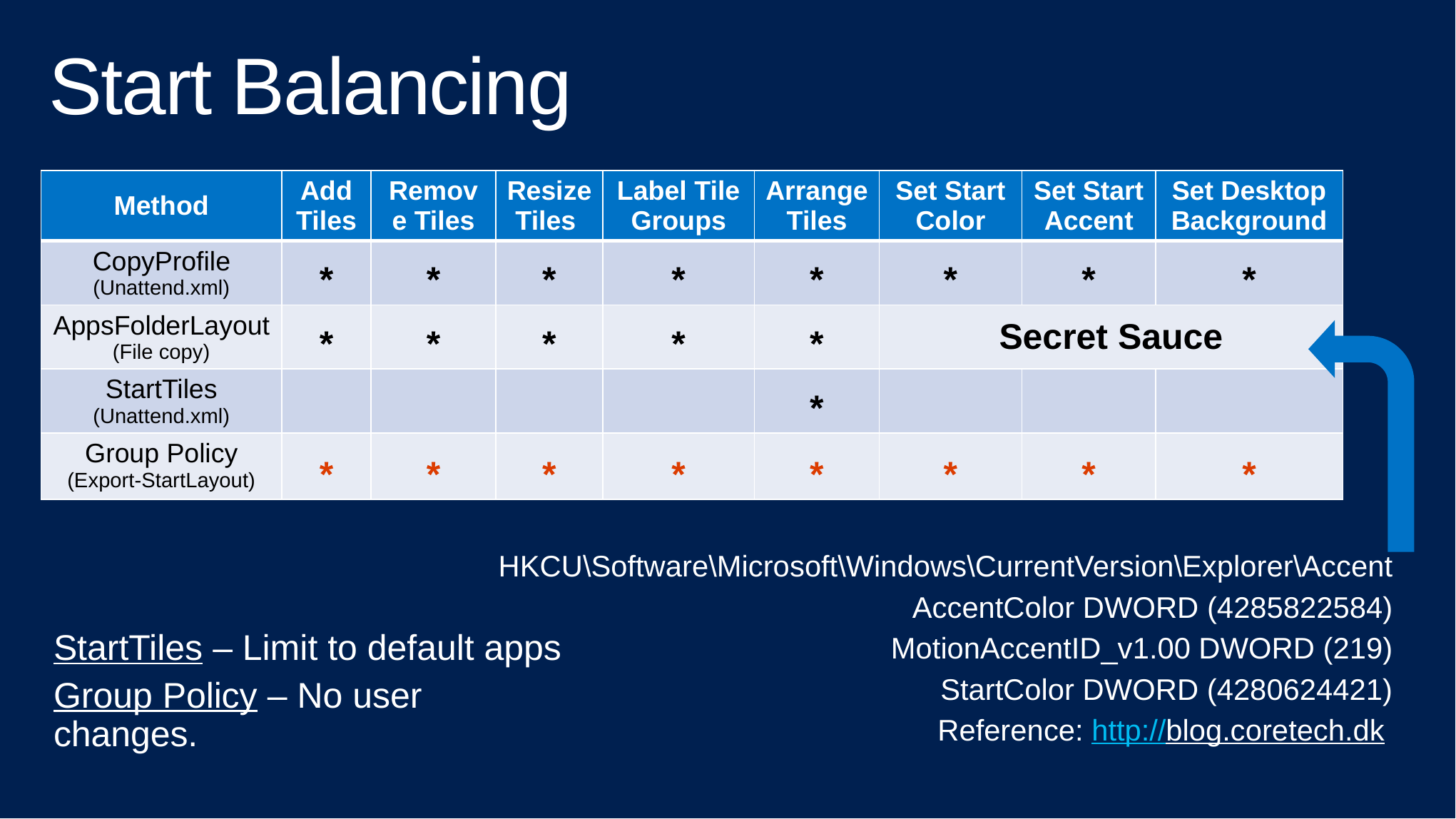

# Start Balancing
| Method | Add Tiles | Remove Tiles | Resize Tiles | Label Tile Groups | Arrange Tiles | Set Start Color | Set Start Accent | Set Desktop Background |
| --- | --- | --- | --- | --- | --- | --- | --- | --- |
| CopyProfile (Unattend.xml) | \* | \* | \* | \* | \* | \* | \* | \* |
| AppsFolderLayout (File copy) | \* | \* | \* | \* | \* | Secret Sauce |  |  |
| StartTiles (Unattend.xml) |  |  |  |  | \* |  |  |  |
| Group Policy (Export-StartLayout) | \* | \* | \* | \* | \* | \* | \* | \* |

HKCU\Software\Microsoft\Windows\CurrentVersion\Explorer\Accent
AccentColor DWORD (4285822584)
MotionAccentID_v1.00 DWORD (219)
StartColor DWORD (4280624421)
Reference: http://blog.coretech.dk
StartTiles – Limit to default apps
Group Policy – No user changes.